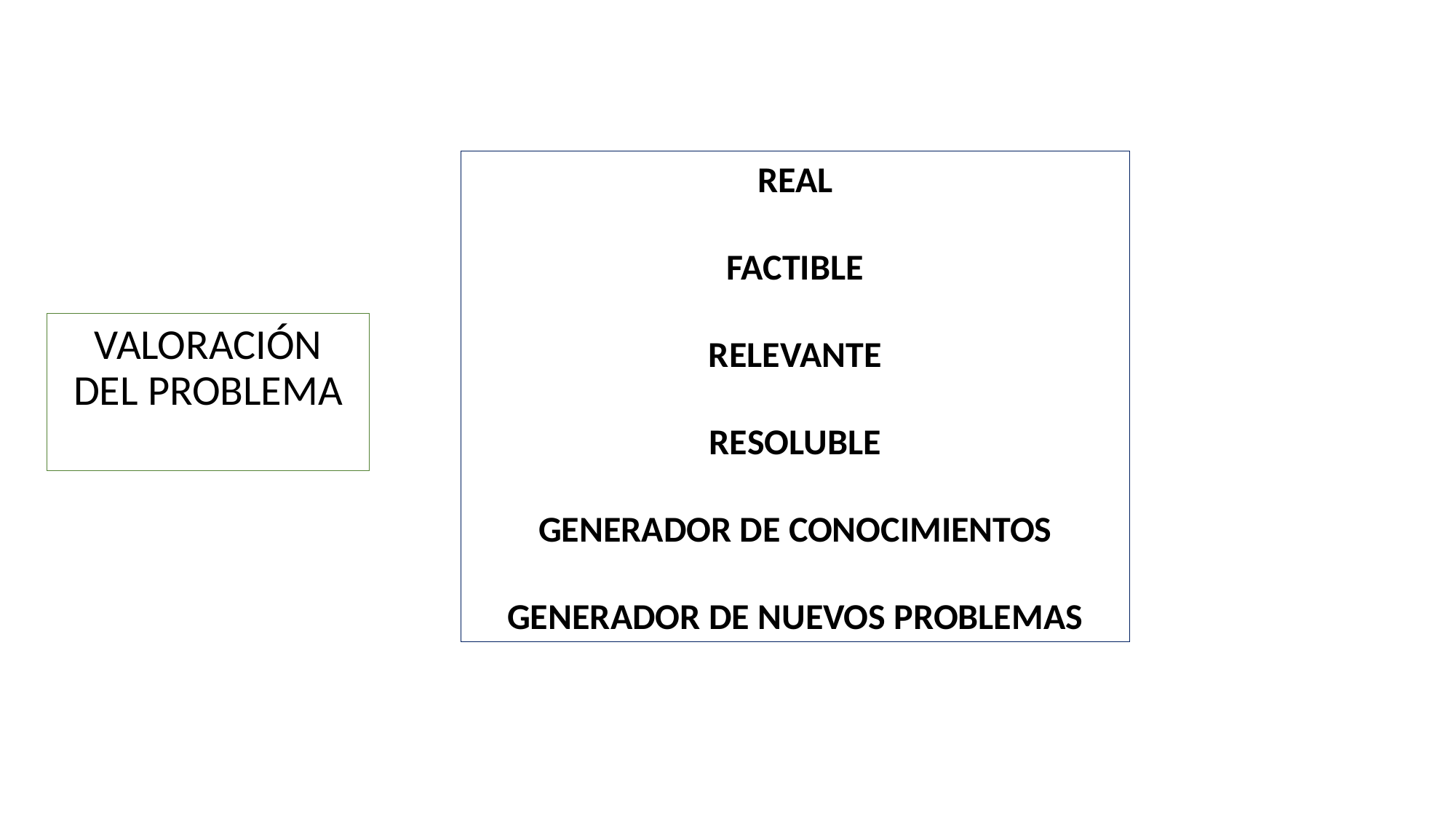

REAL

FACTIBLE

RELEVANTE

RESOLUBLE

GENERADOR DE CONOCIMIENTOS

GENERADOR DE NUEVOS PROBLEMAS
# VALORACIÓN DEL PROBLEMA